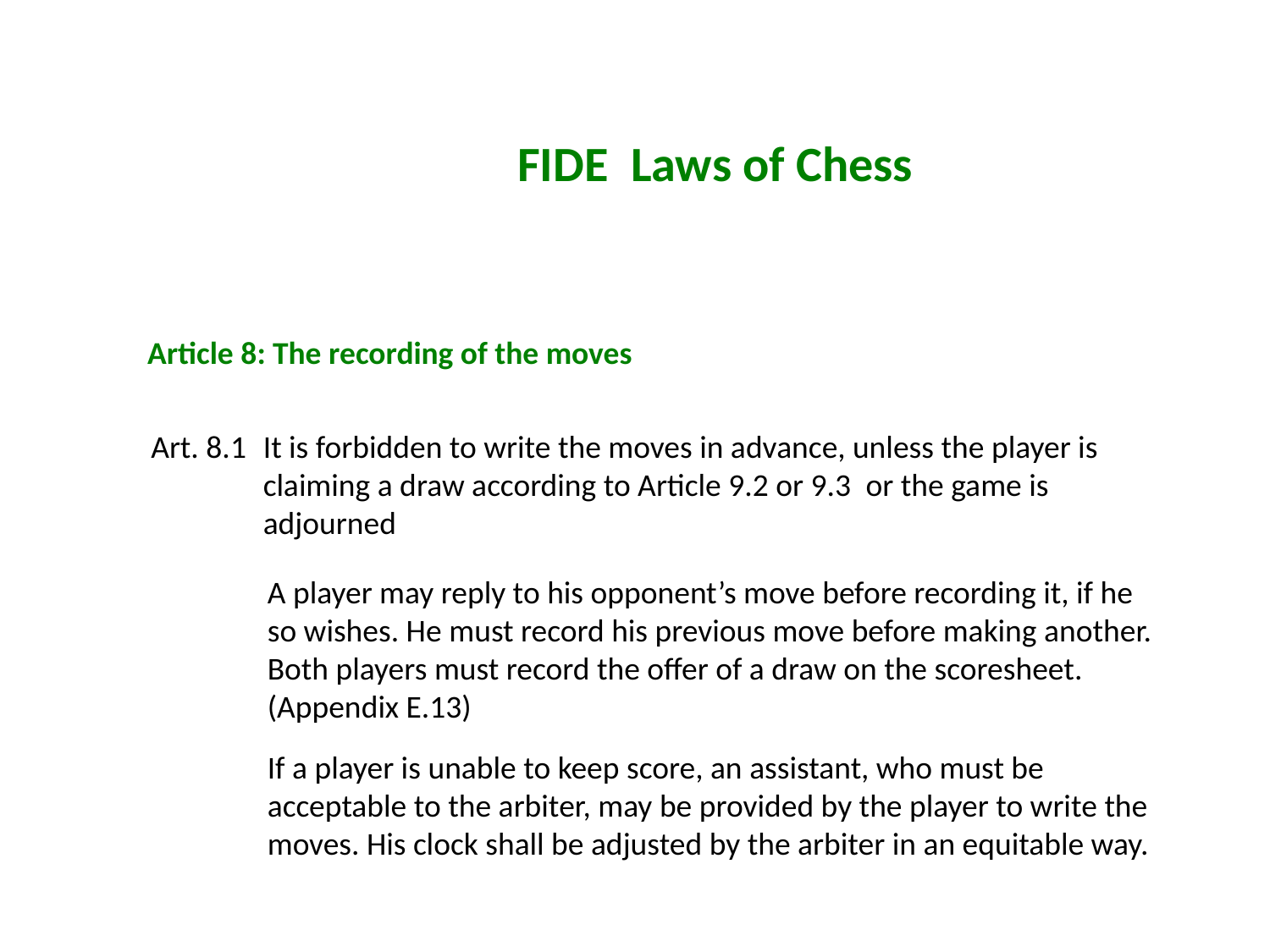

FIDE  Laws of Chess
Article 8: The recording of the moves
Art. 8.1	It is forbidden to write the moves in advance, unless the player is claiming a draw according to Article 9.2 or 9.3  or the game is adjourned
A player may reply to his opponent’s move before recording it, if he so wishes. He must record his previous move before making another. Both players must record the offer of a draw on the scoresheet. (Appendix E.13)
If a player is unable to keep score, an assistant, who must be acceptable to the arbiter, may be provided by the player to write the moves. His clock shall be adjusted by the arbiter in an equitable way.